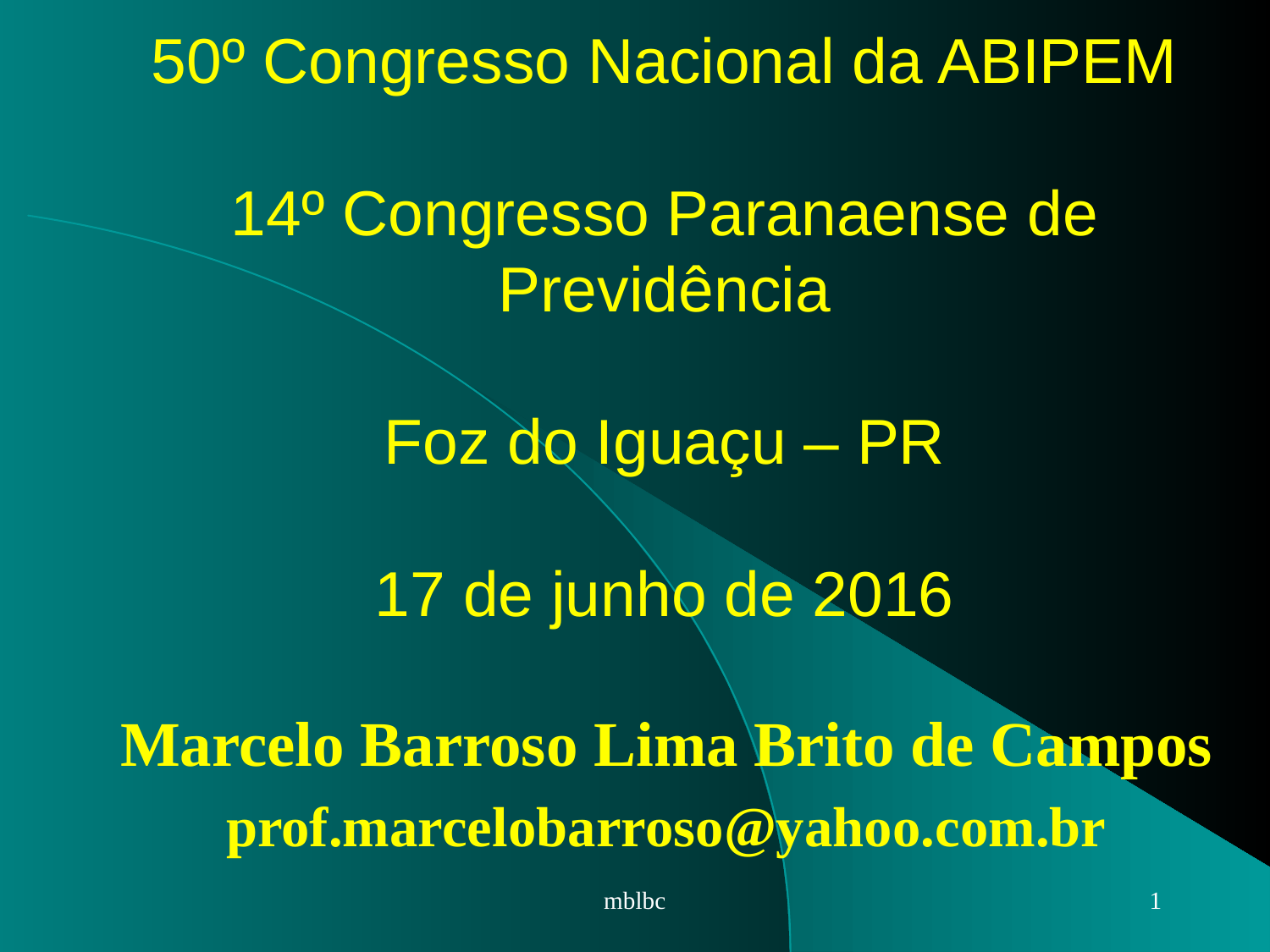

# 50º Congresso Nacional da ABIPEM 14º Congresso Paranaense de Previdência Foz do Iguaçu – PR 17 de junho de 2016
Marcelo Barroso Lima Brito de Campos
prof.marcelobarroso@yahoo.com.br
mblbc
1